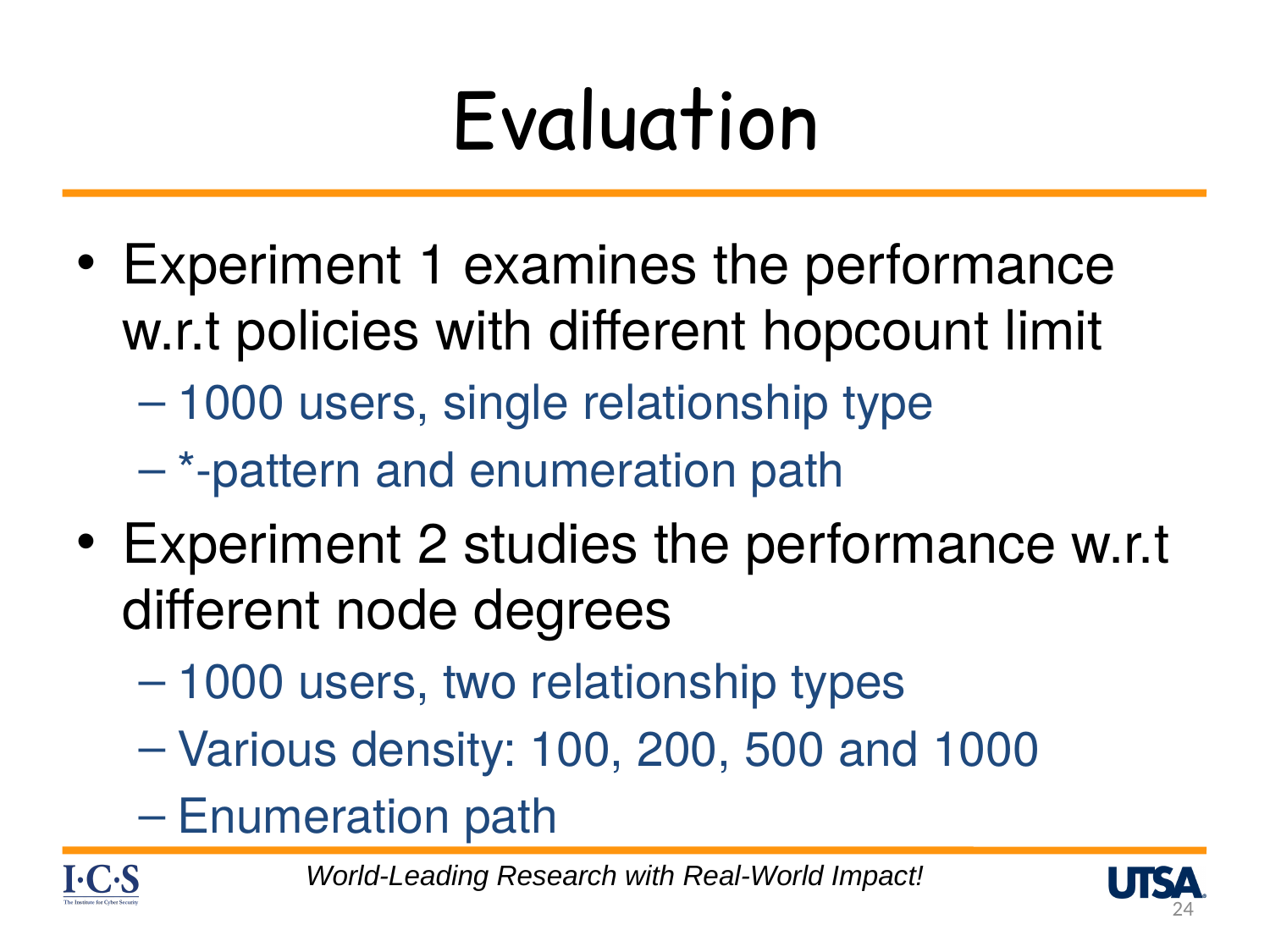

# Evaluation
Experiment 1 examines the performance w.r.t policies with different hopcount limit
1000 users, single relationship type
*-pattern and enumeration path
Experiment 2 studies the performance w.r.t different node degrees
1000 users, two relationship types
Various density: 100, 200, 500 and 1000
Enumeration path
World-Leading Research with Real-World Impact!
24